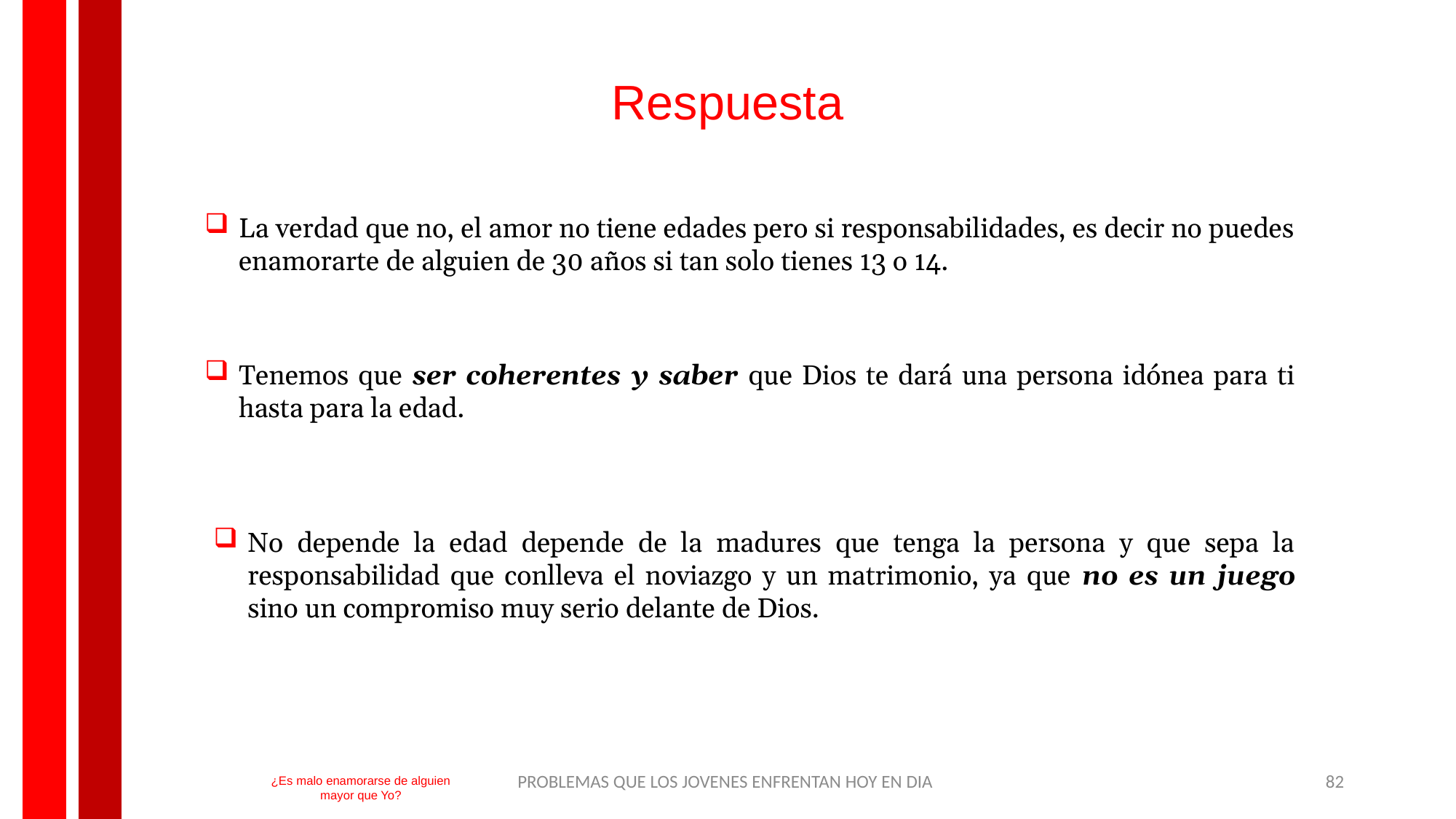

Respuesta
La verdad que no, el amor no tiene edades pero si responsabilidades, es decir no puedes enamorarte de alguien de 30 años si tan solo tienes 13 o 14.
Tenemos que ser coherentes y saber que Dios te dará una persona idónea para ti hasta para la edad.

No depende la edad depende de la madures que tenga la persona y que sepa la responsabilidad que conlleva el noviazgo y un matrimonio, ya que no es un juego sino un compromiso muy serio delante de Dios.
PROBLEMAS QUE LOS JOVENES ENFRENTAN HOY EN DIA
82
¿Es malo enamorarse de alguien
mayor que Yo?